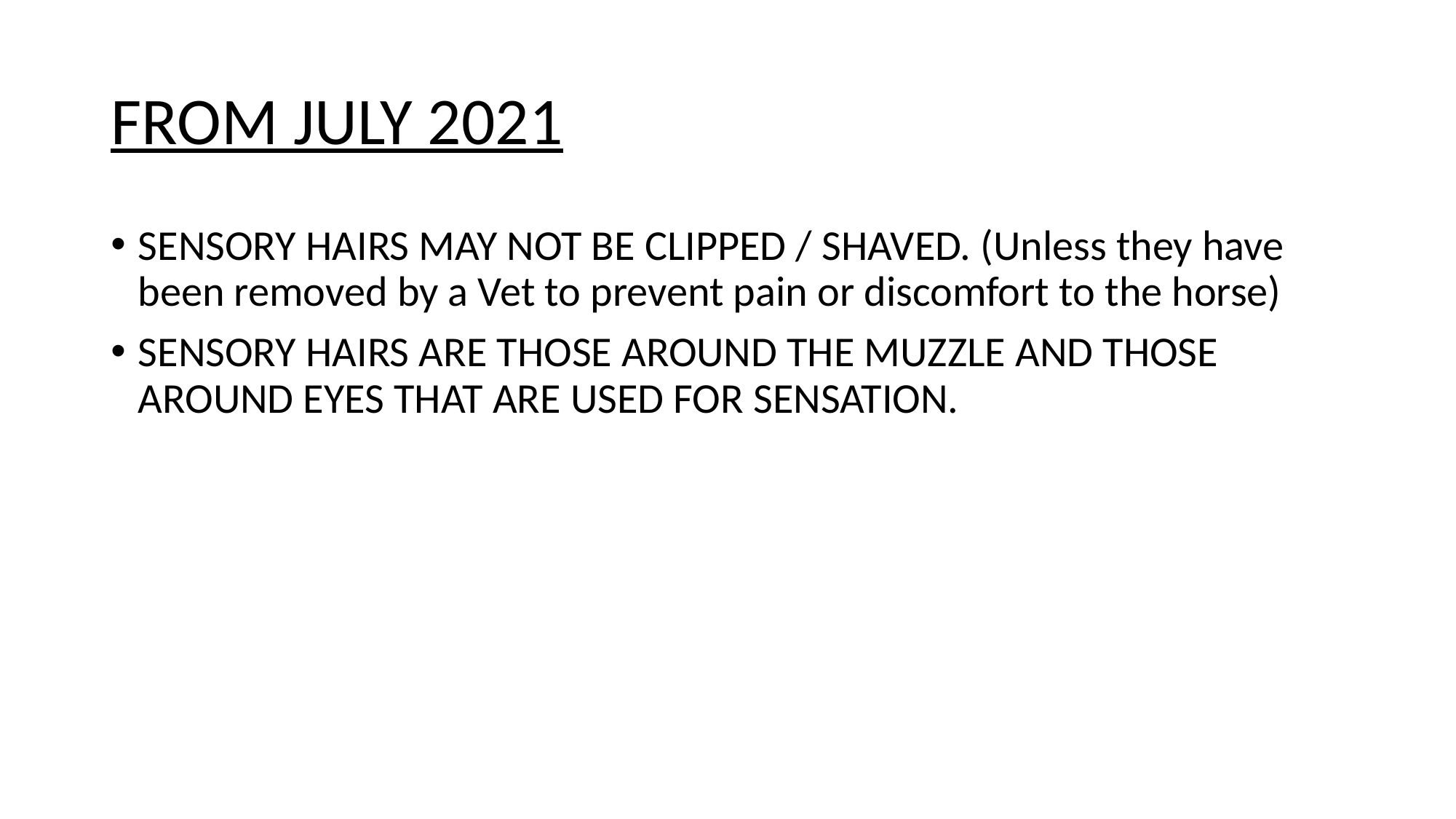

# FROM JULY 2021
SENSORY HAIRS MAY NOT BE CLIPPED / SHAVED. (Unless they have been removed by a Vet to prevent pain or discomfort to the horse)
SENSORY HAIRS ARE THOSE AROUND THE MUZZLE AND THOSE AROUND EYES THAT ARE USED FOR SENSATION.